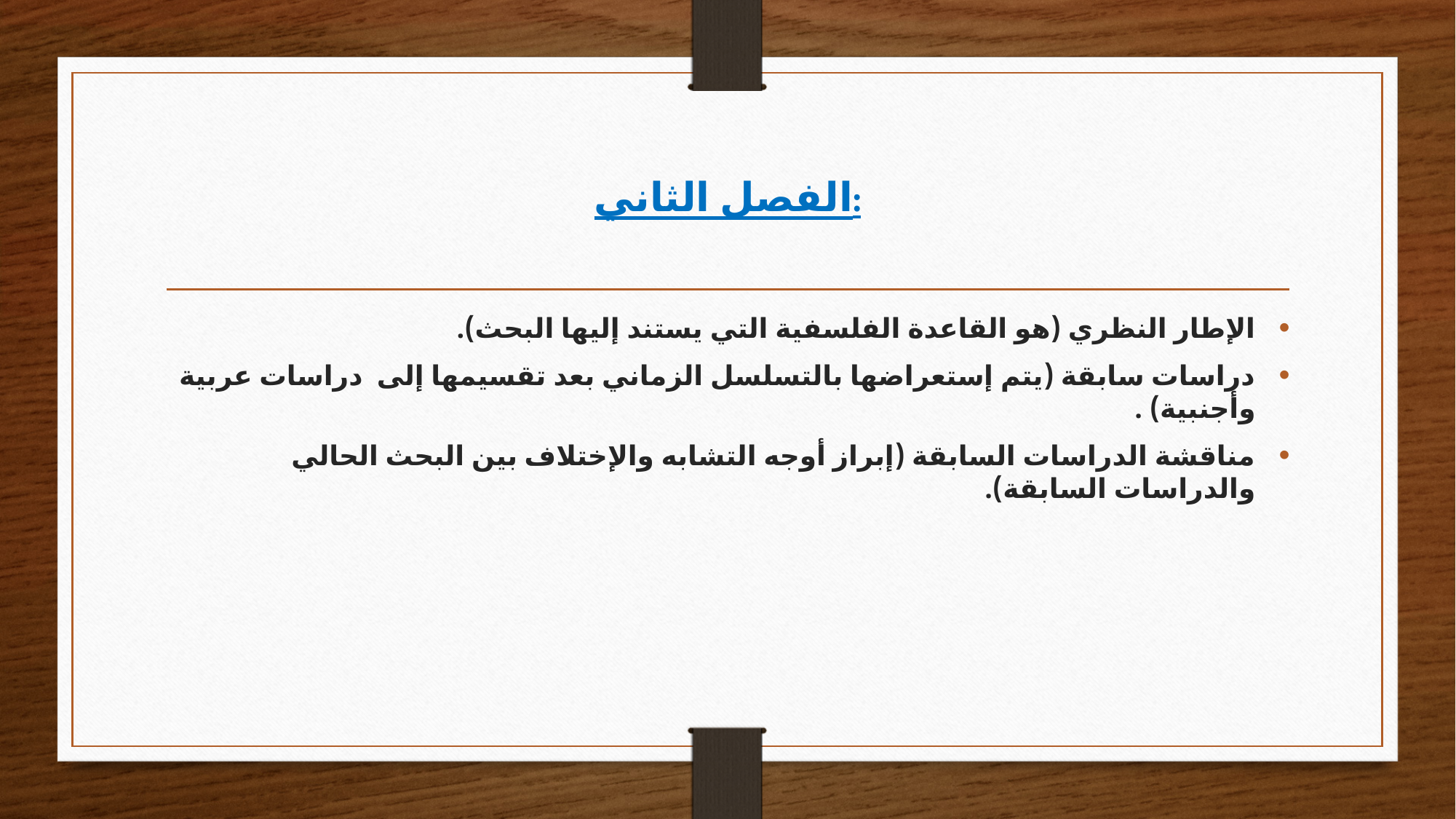

# الفصل الثاني:
الإطار النظري (هو القاعدة الفلسفية التي يستند إليها البحث).
دراسات سابقة (يتم إستعراضها بالتسلسل الزماني بعد تقسيمها إلى  دراسات عربية وأجنبية) .
مناقشة الدراسات السابقة (إبراز أوجه التشابه والإختلاف بين البحث الحالي والدراسات السابقة).